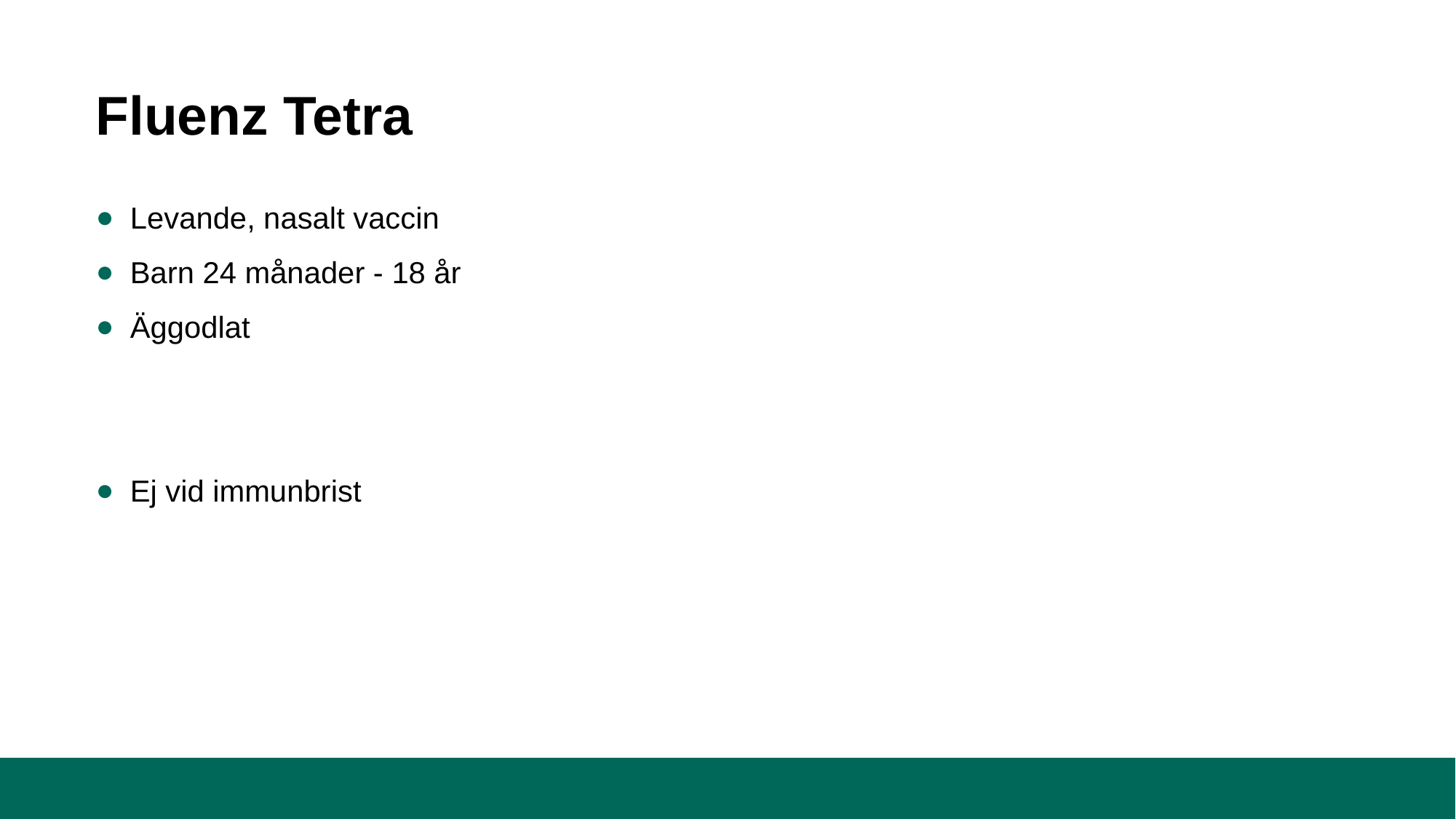

# Fluenz Tetra
Levande, nasalt vaccin
Barn 24 månader - 18 år
Äggodlat

Ej vid immunbrist